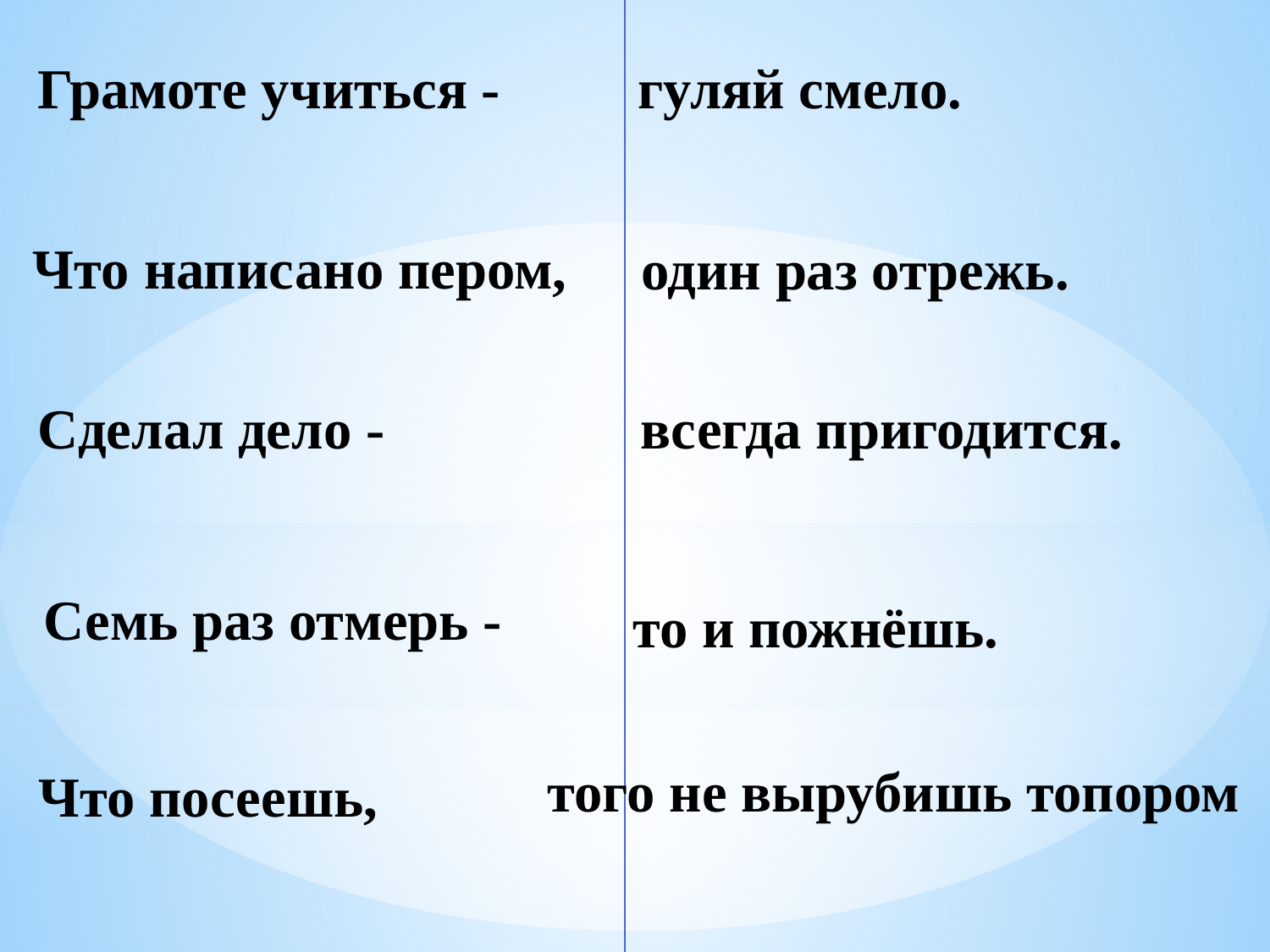

гуляй смело.
Грамоте учиться -
Что написано пером,
один раз отрежь.
Сделал дело -
всегда пригодится.
Семь раз отмерь -
то и пожнёшь.
того не вырубишь топором
Что посеешь,